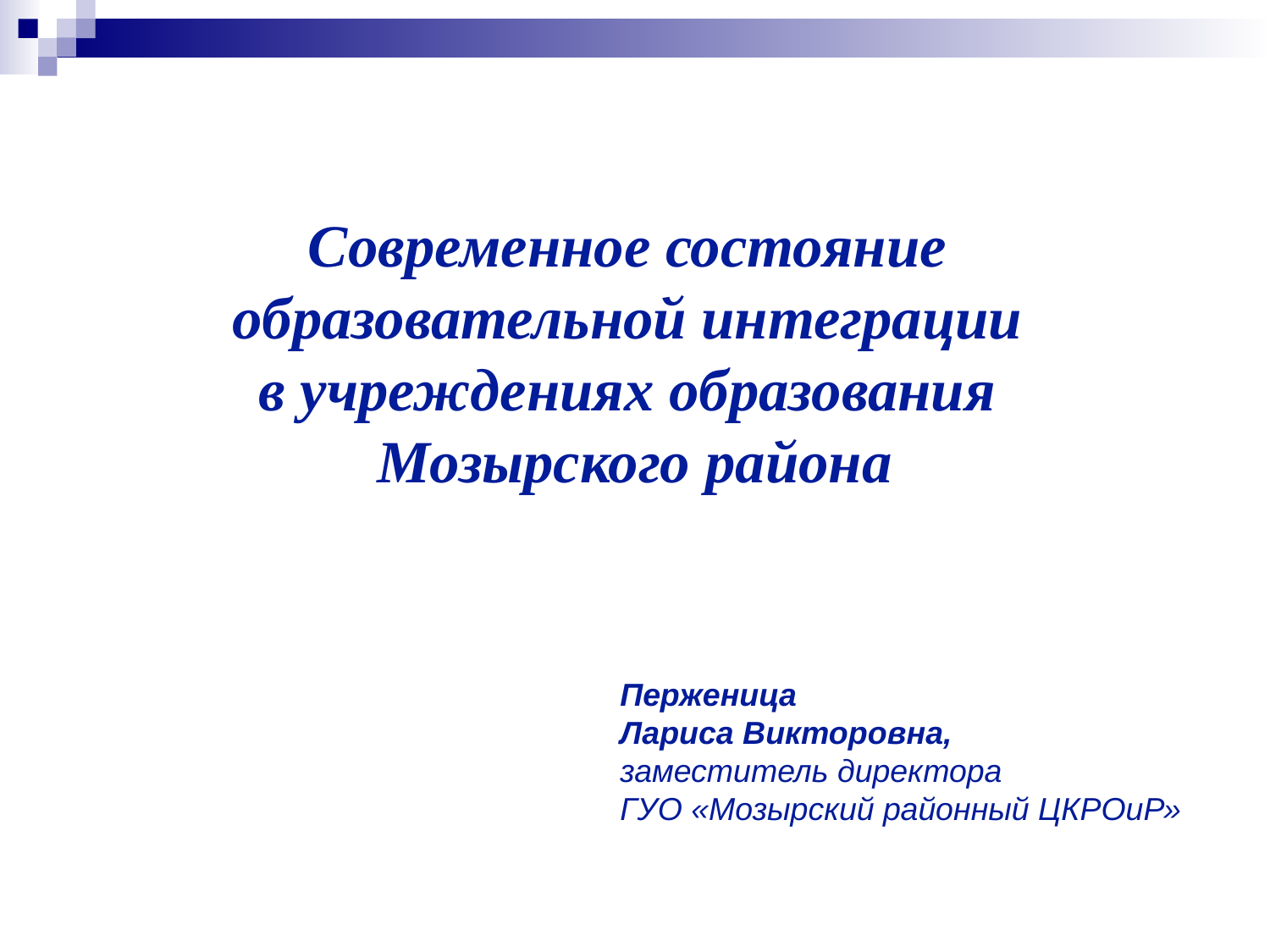

Современное состояние
образовательной интеграции
в учреждениях образования
Мозырского района

Перженица
Лариса Викторовна,
заместитель директора
ГУО «Мозырский районный ЦКРОиР»